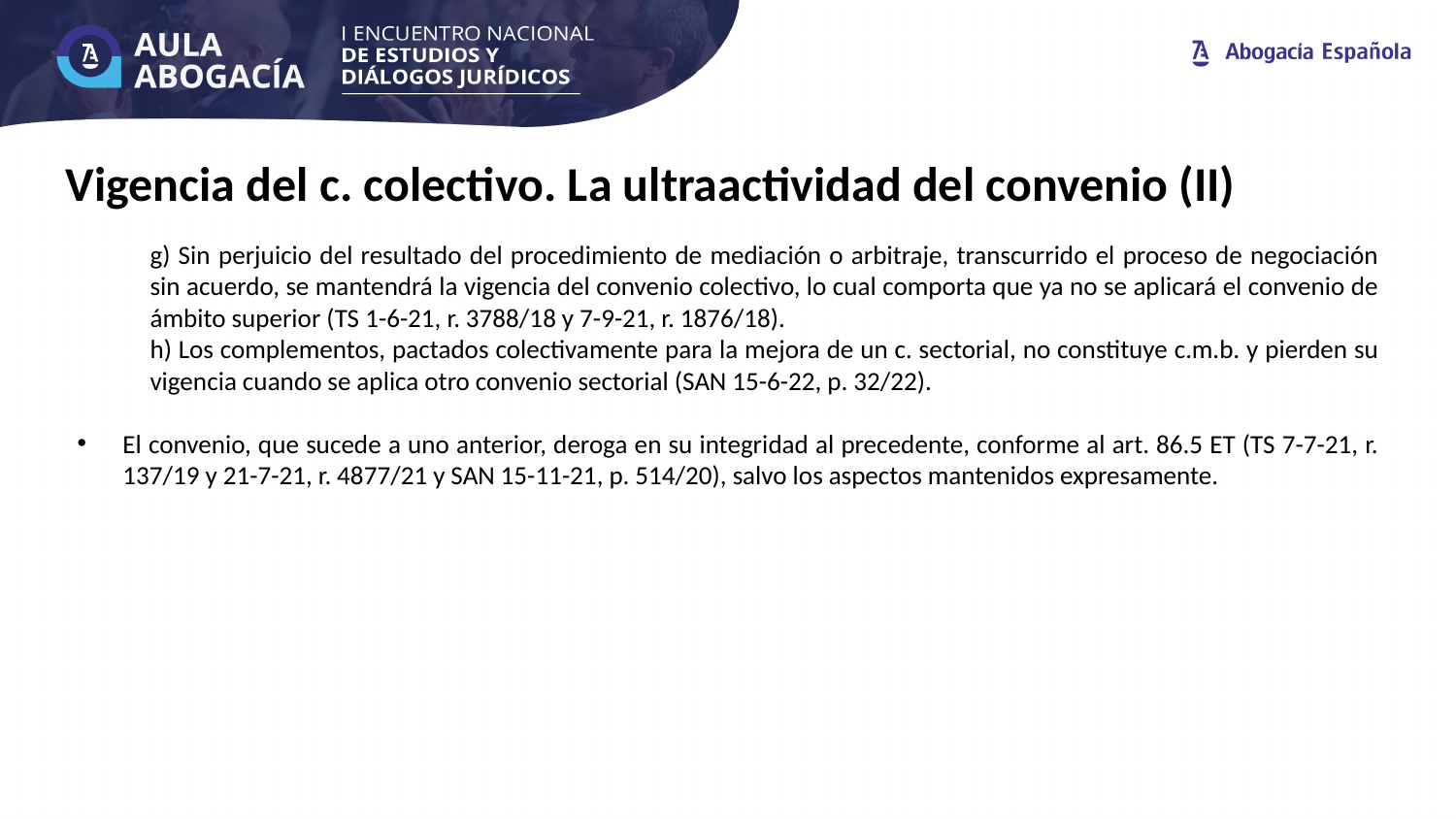

Vigencia del c. colectivo. La ultraactividad del convenio (II)
g) Sin perjuicio del resultado del procedimiento de mediación o arbitraje, transcurrido el proceso de negociación sin acuerdo, se mantendrá la vigencia del convenio colectivo, lo cual comporta que ya no se aplicará el convenio de ámbito superior (TS 1-6-21, r. 3788/18 y 7-9-21, r. 1876/18).
h) Los complementos, pactados colectivamente para la mejora de un c. sectorial, no constituye c.m.b. y pierden su vigencia cuando se aplica otro convenio sectorial (SAN 15-6-22, p. 32/22).

El convenio, que sucede a uno anterior, deroga en su integridad al precedente, conforme al art. 86.5 ET (TS 7-7-21, r. 137/19 y 21-7-21, r. 4877/21 y SAN 15-11-21, p. 514/20), salvo los aspectos mantenidos expresamente.